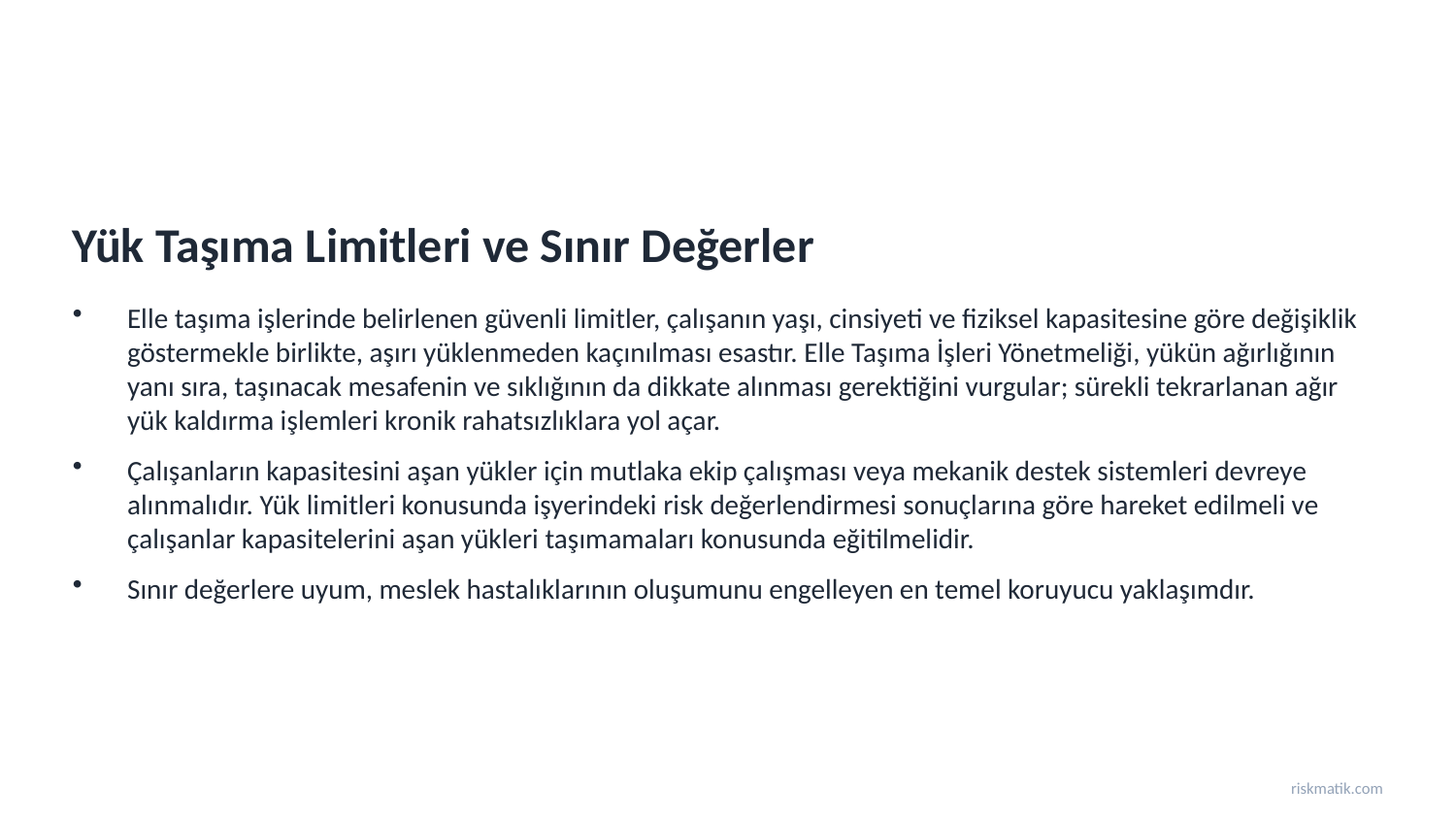

Yük Taşıma Limitleri ve Sınır Değerler
Elle taşıma işlerinde belirlenen güvenli limitler, çalışanın yaşı, cinsiyeti ve fiziksel kapasitesine göre değişiklik göstermekle birlikte, aşırı yüklenmeden kaçınılması esastır. Elle Taşıma İşleri Yönetmeliği, yükün ağırlığının yanı sıra, taşınacak mesafenin ve sıklığının da dikkate alınması gerektiğini vurgular; sürekli tekrarlanan ağır yük kaldırma işlemleri kronik rahatsızlıklara yol açar.
Çalışanların kapasitesini aşan yükler için mutlaka ekip çalışması veya mekanik destek sistemleri devreye alınmalıdır. Yük limitleri konusunda işyerindeki risk değerlendirmesi sonuçlarına göre hareket edilmeli ve çalışanlar kapasitelerini aşan yükleri taşımamaları konusunda eğitilmelidir.
Sınır değerlere uyum, meslek hastalıklarının oluşumunu engelleyen en temel koruyucu yaklaşımdır.
riskmatik.com